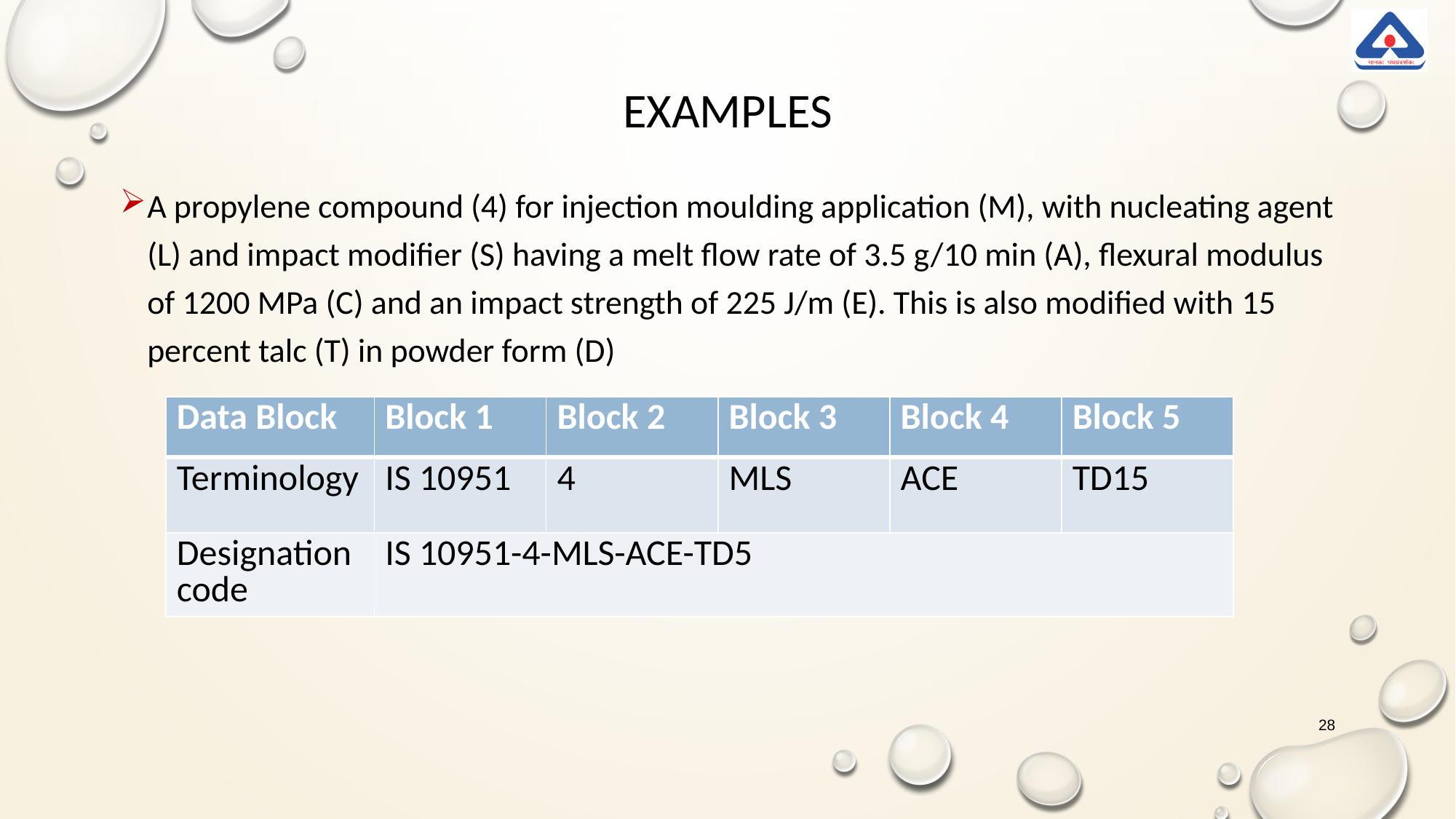

# examples
A propylene compound (4) for injection moulding application (M), with nucleating agent (L) and impact modifier (S) having a melt flow rate of 3.5 g/10 min (A), flexural modulus of 1200 MPa (C) and an impact strength of 225 J/m (E). This is also modified with 15 percent talc (T) in powder form (D)

| Data Block | Block 1 | Block 2 | Block 3 | Block 4 | Block 5 |
| --- | --- | --- | --- | --- | --- |
| Terminology | IS 10951 | 4 | MLS | ACE | TD15 |
| Designation code | IS 10951-4-MLS-ACE-TD5 |  |  |  |  |
28